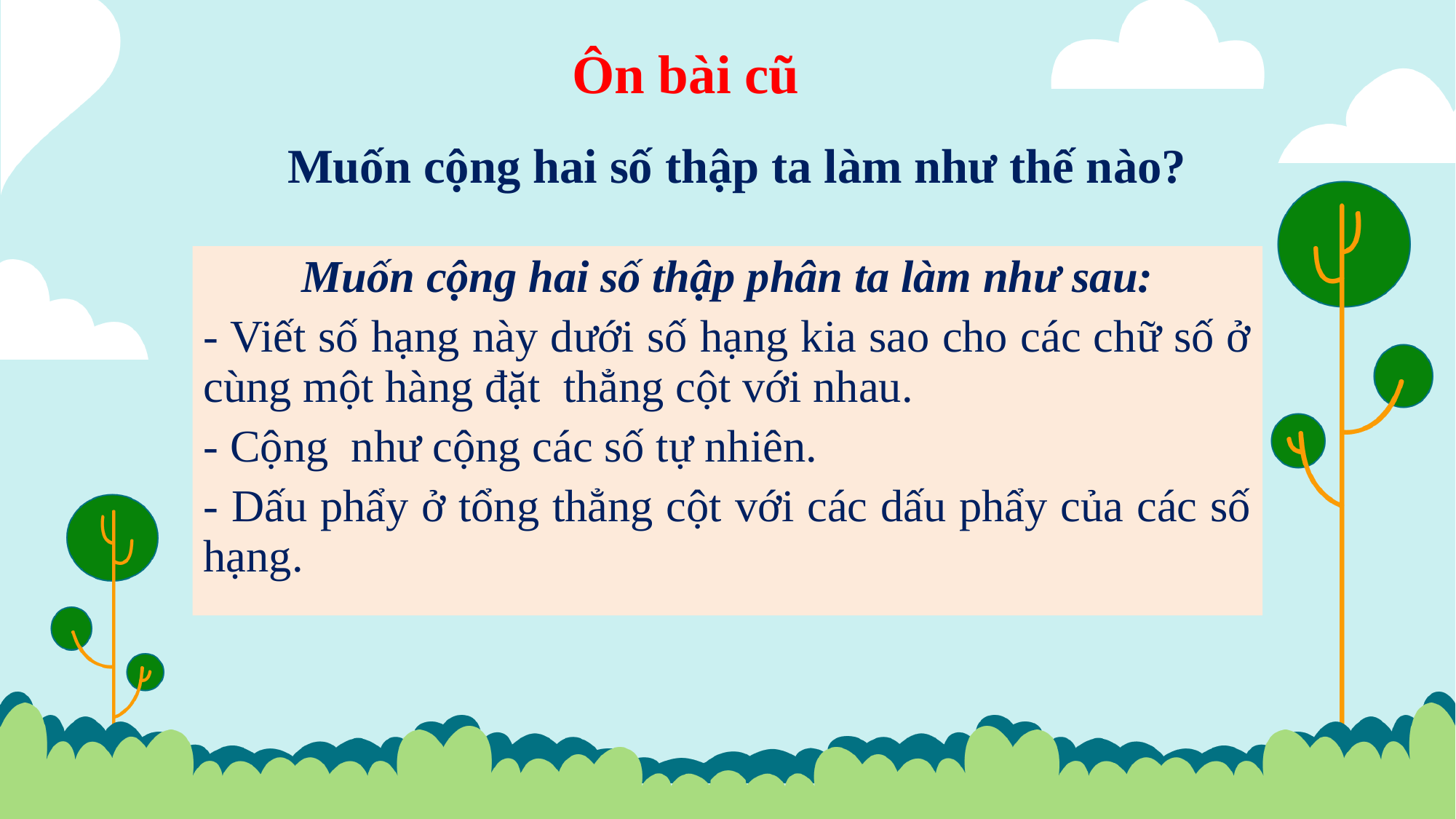

Ôn bài cũ
      Muốn cộng hai số thập ta làm như thế nào?

Muốn cộng hai số thập phân ta làm như sau:
- Viết số hạng này dưới số hạng kia sao cho các chữ số ở cùng một hàng đặt  thẳng cột với nhau.
- Cộng  như cộng các số tự nhiên.
- Dấu phẩy ở tổng thẳng cột với các dấu phẩy của các số hạng.